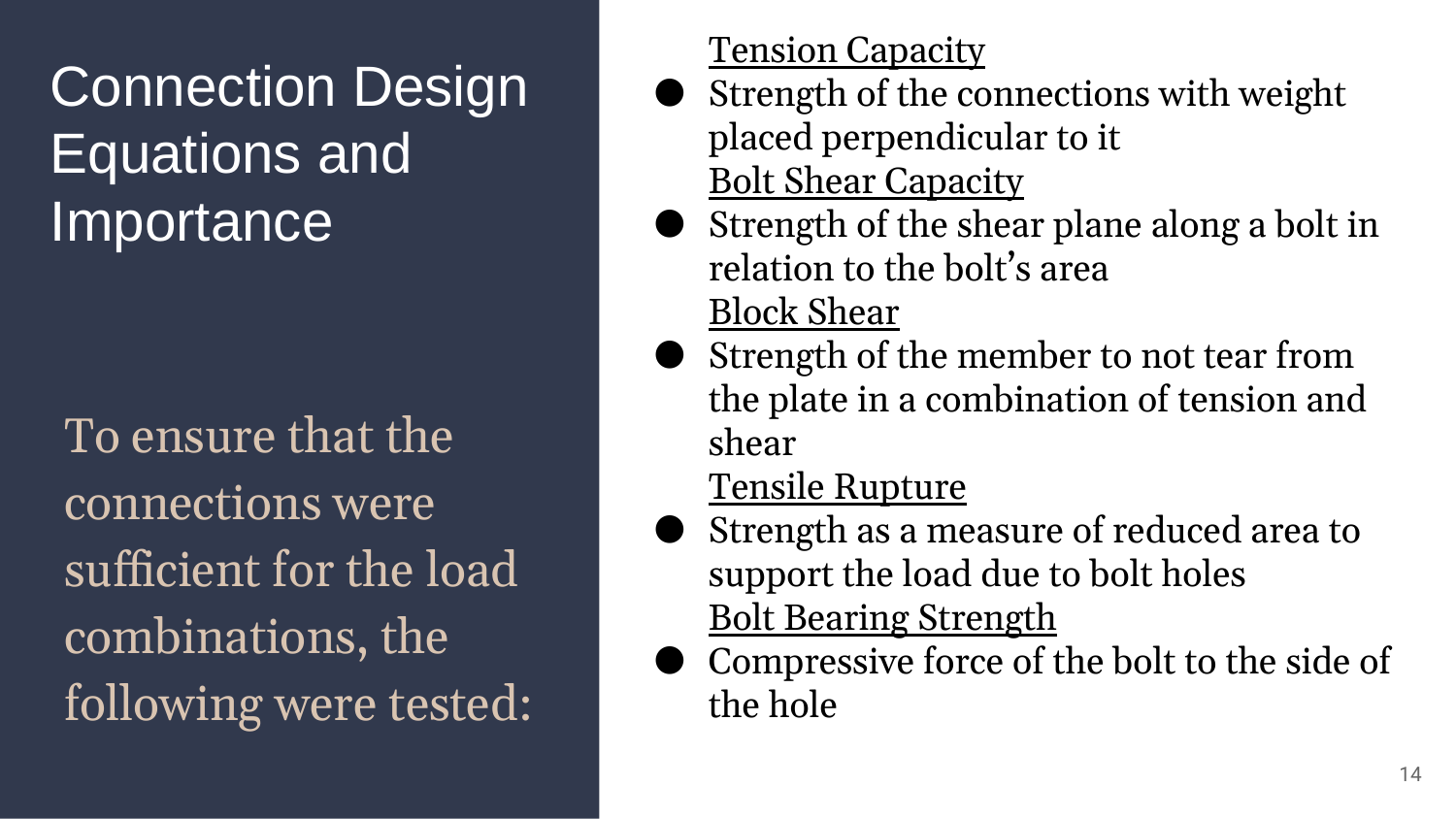

Tension Capacity
Strength of the connections with weight placed perpendicular to it
Bolt Shear Capacity
Strength of the shear plane along a bolt in relation to the bolt’s area
Block Shear
Strength of the member to not tear from the plate in a combination of tension and shear
Tensile Rupture
Strength as a measure of reduced area to support the load due to bolt holes
Bolt Bearing Strength
Compressive force of the bolt to the side of the hole
# Connection Design Equations and Importance
To ensure that the connections were sufficient for the load combinations, the following were tested:
14